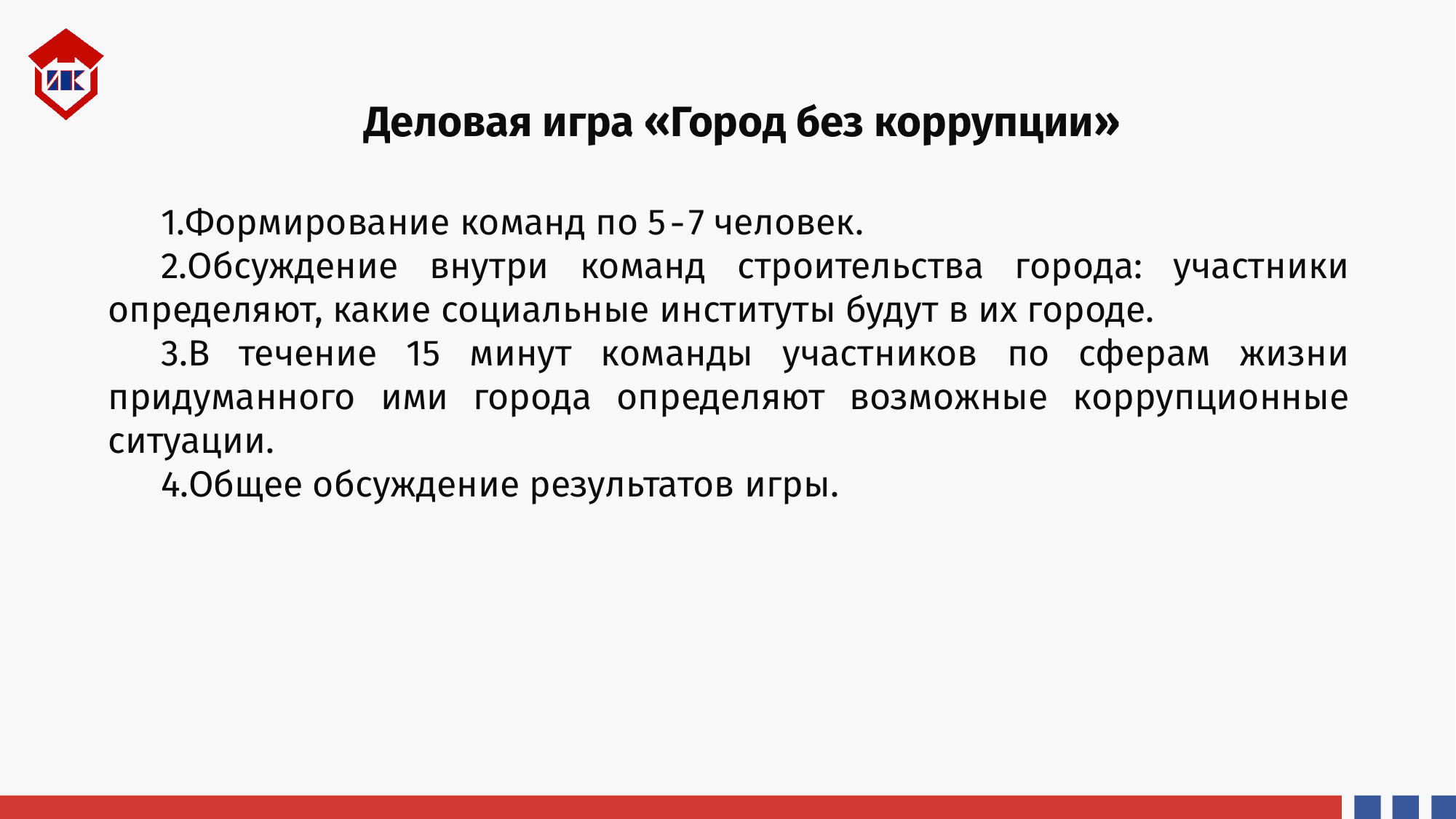

# Деловая игра «Город без коррупции»
Формирование команд по 5-7 человек.
Обсуждение внутри команд строительства города: участники определяют, какие социальные институты будут в их городе.
В течение 15 минут команды участников по сферам жизни придуманного ими города определяют возможные коррупционные ситуации.
Общее обсуждение результатов игры.